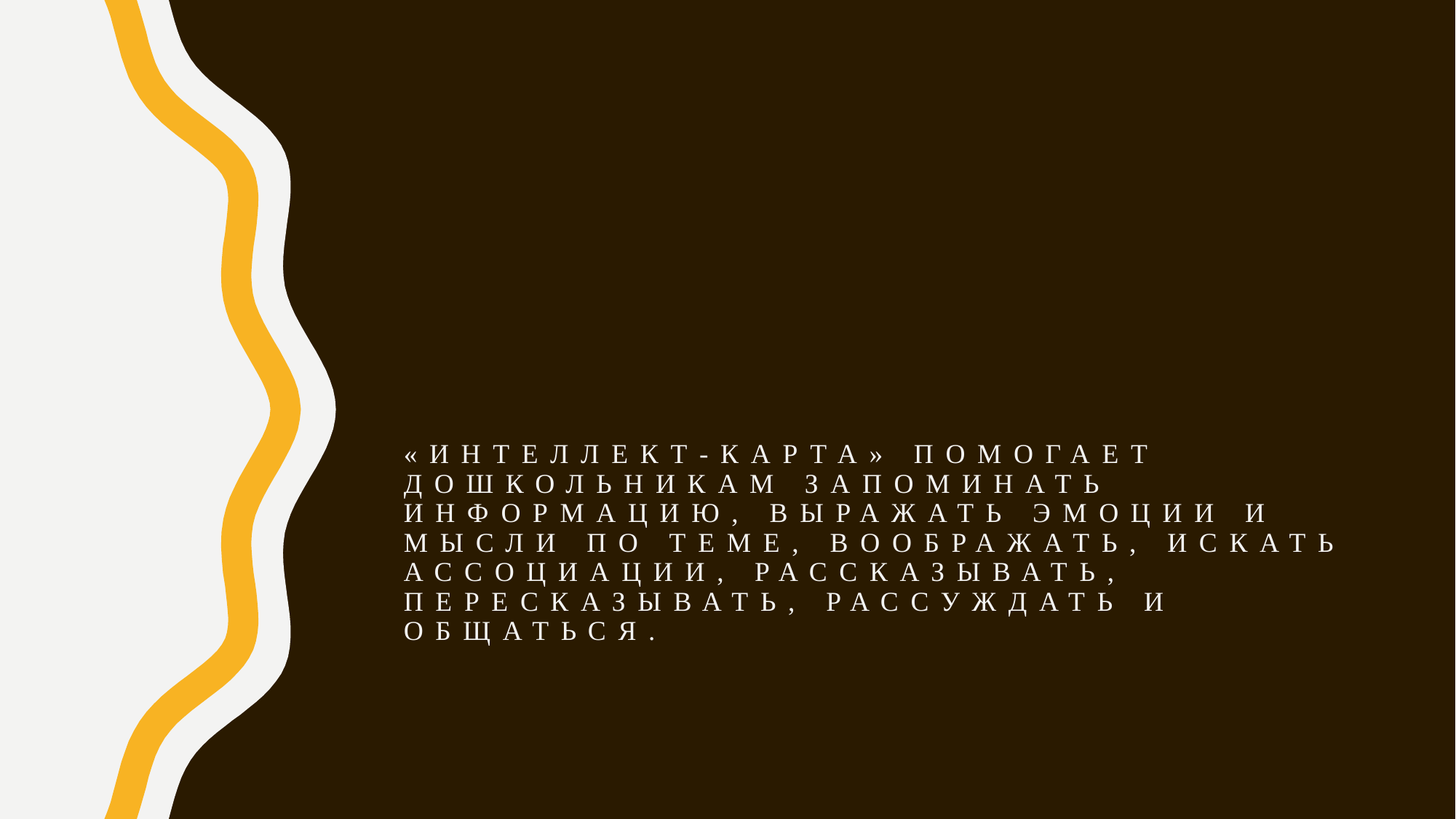

# «Интеллект-карта» помогает дошкольникам запоминать информацию, выражать эмоции и мысли по теме, воображать, искать ассоциации, рассказывать, пересказывать, рассуждать и общаться.